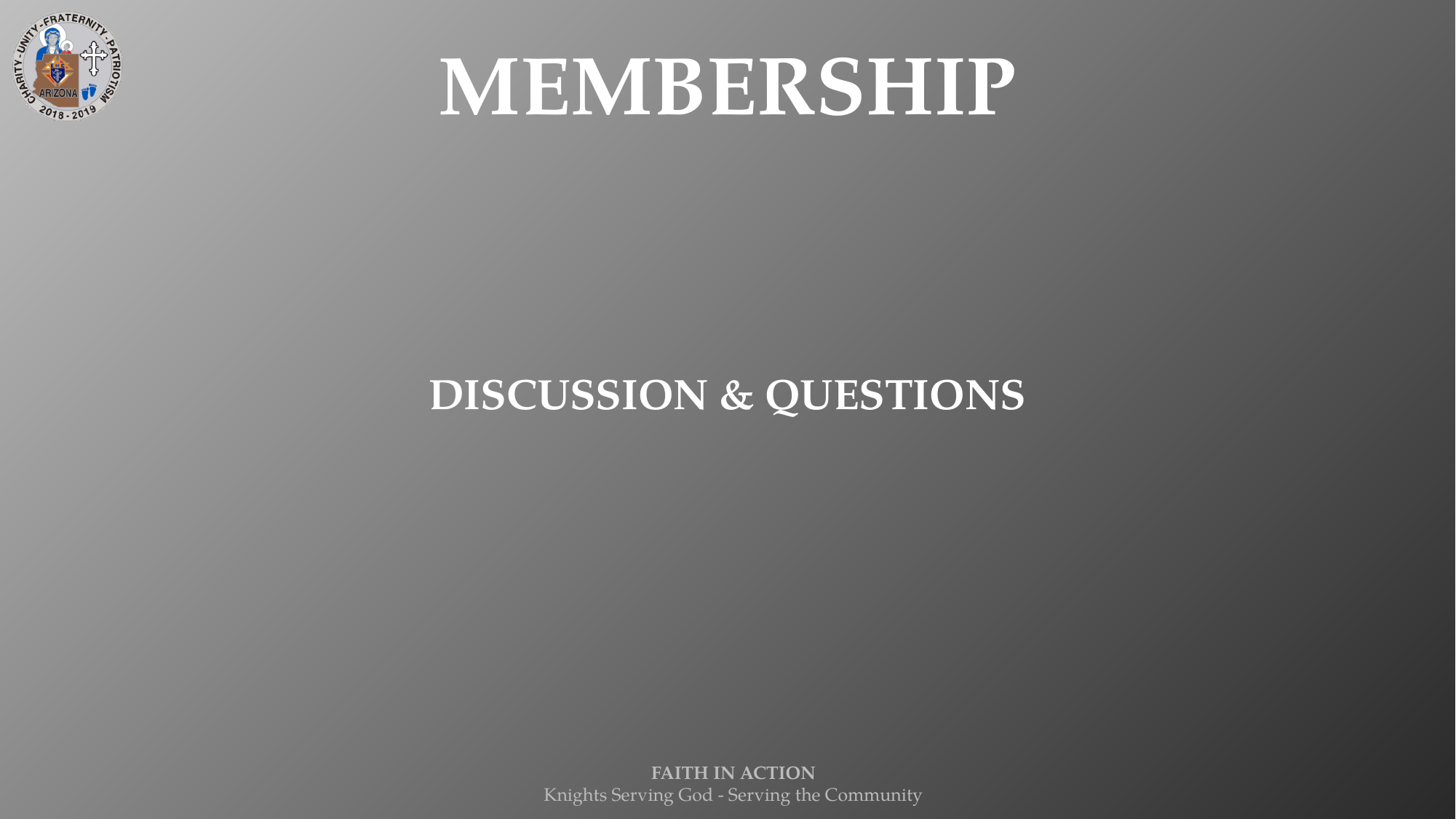

MEMBERSHIP
DISCUSSION & QUESTIONS

FAITH IN ACTION
Knights Serving God - Serving the Community